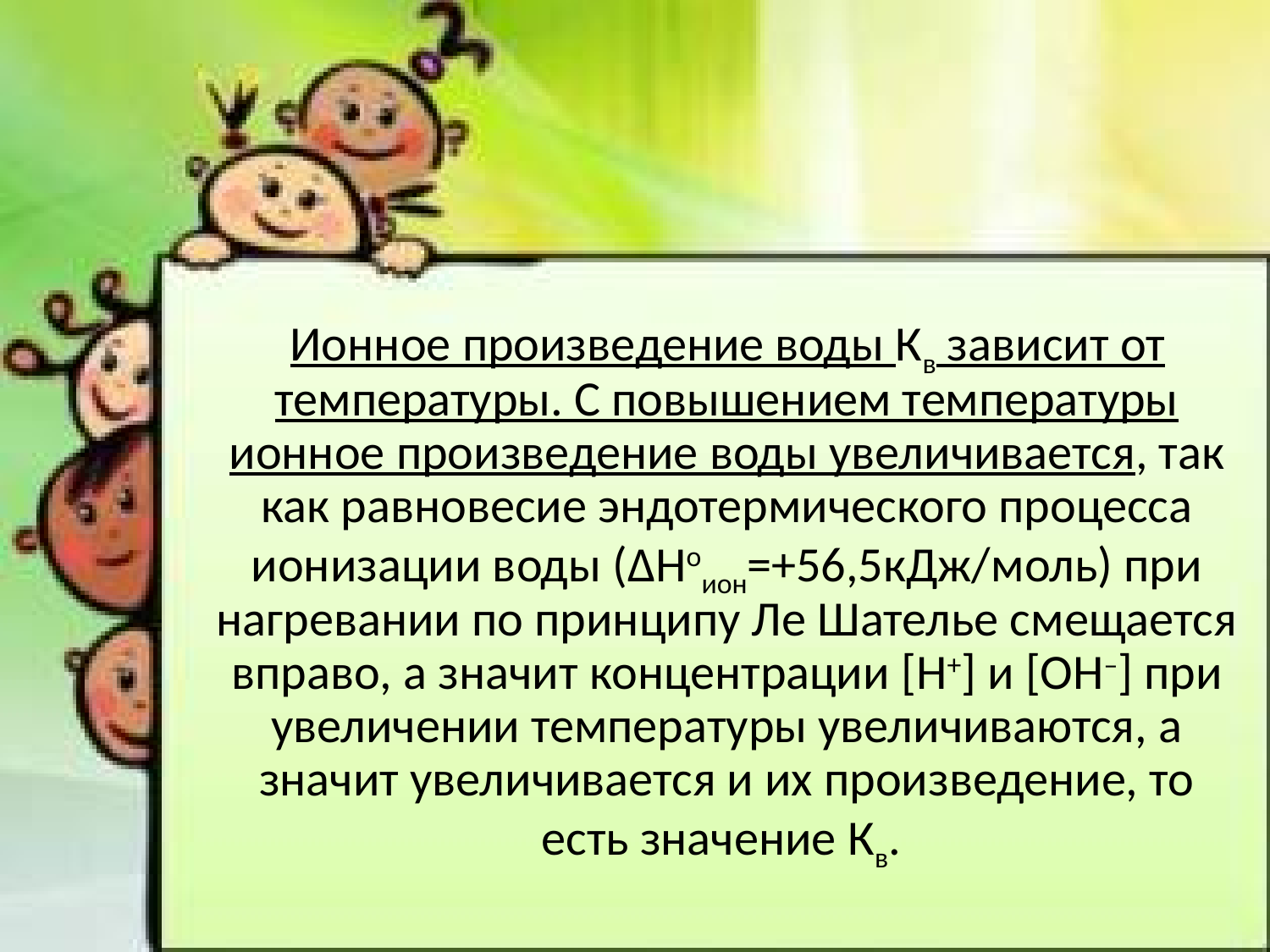

Ионное произведение воды Кв зависит от температуры. С повышением температуры ионное произведение воды увеличивается, так как равновесие эндотермического процесса ионизации воды (∆Ноион=+56,5кДж/моль) при нагревании по принципу Ле Шателье смещается вправо, а значит концентрации [H+] и [OH–] при увеличении температуры увеличиваются, а значит увеличивается и их произведение, то есть значение Кв.